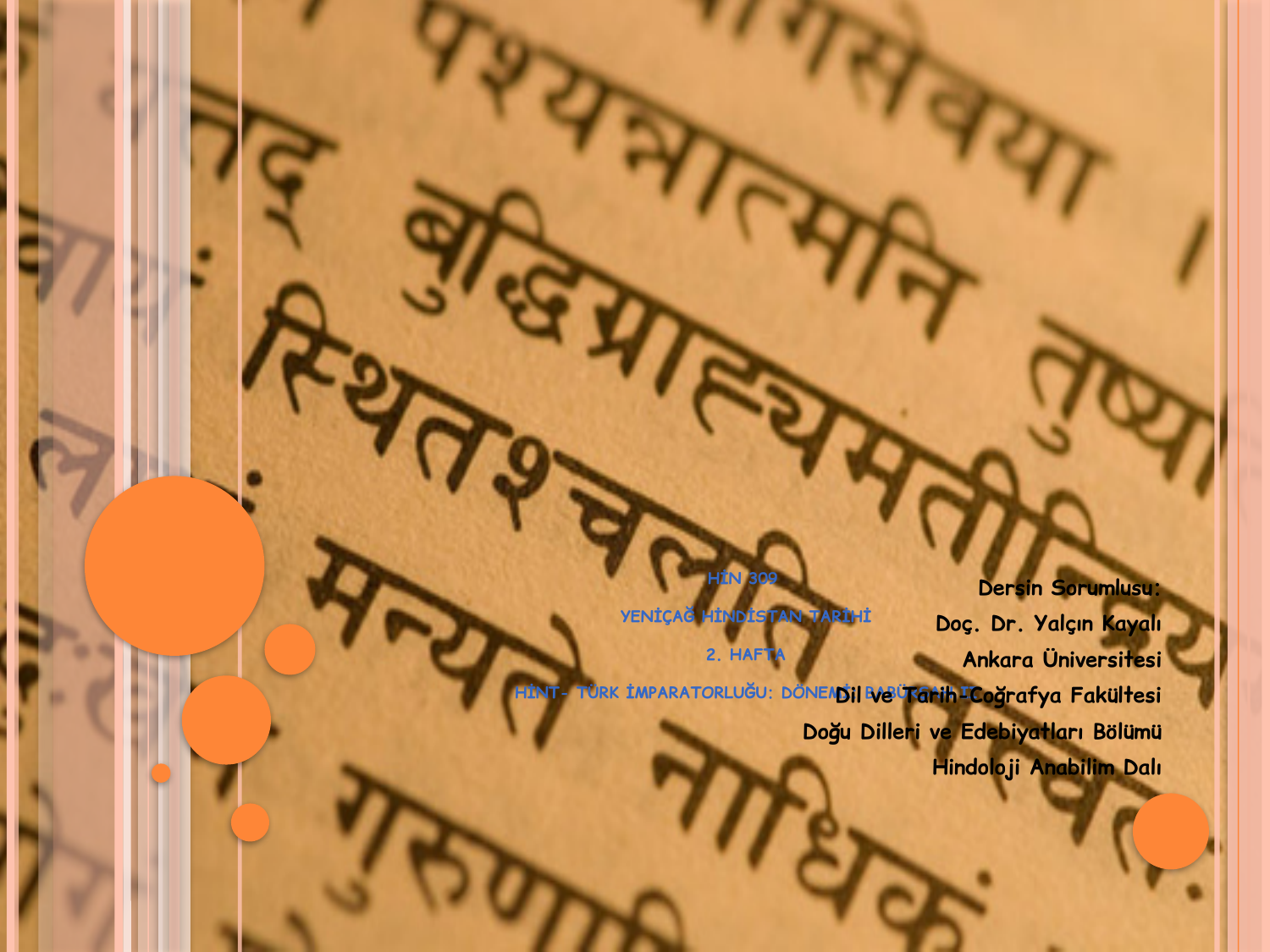

# HİN 309 YENİÇAĞ HİNDİSTAN TARİHİ 2. hafta HinT- Türk İmparatorluğu: Dönemi: babürşah ıı

Dersin Sorumlusu:
Doç. Dr. Yalçın Kayalı
Ankara Üniversitesi
Dil ve Tarih-Coğrafya Fakültesi
Doğu Dilleri ve Edebiyatları Bölümü
Hindoloji Anabilim Dalı